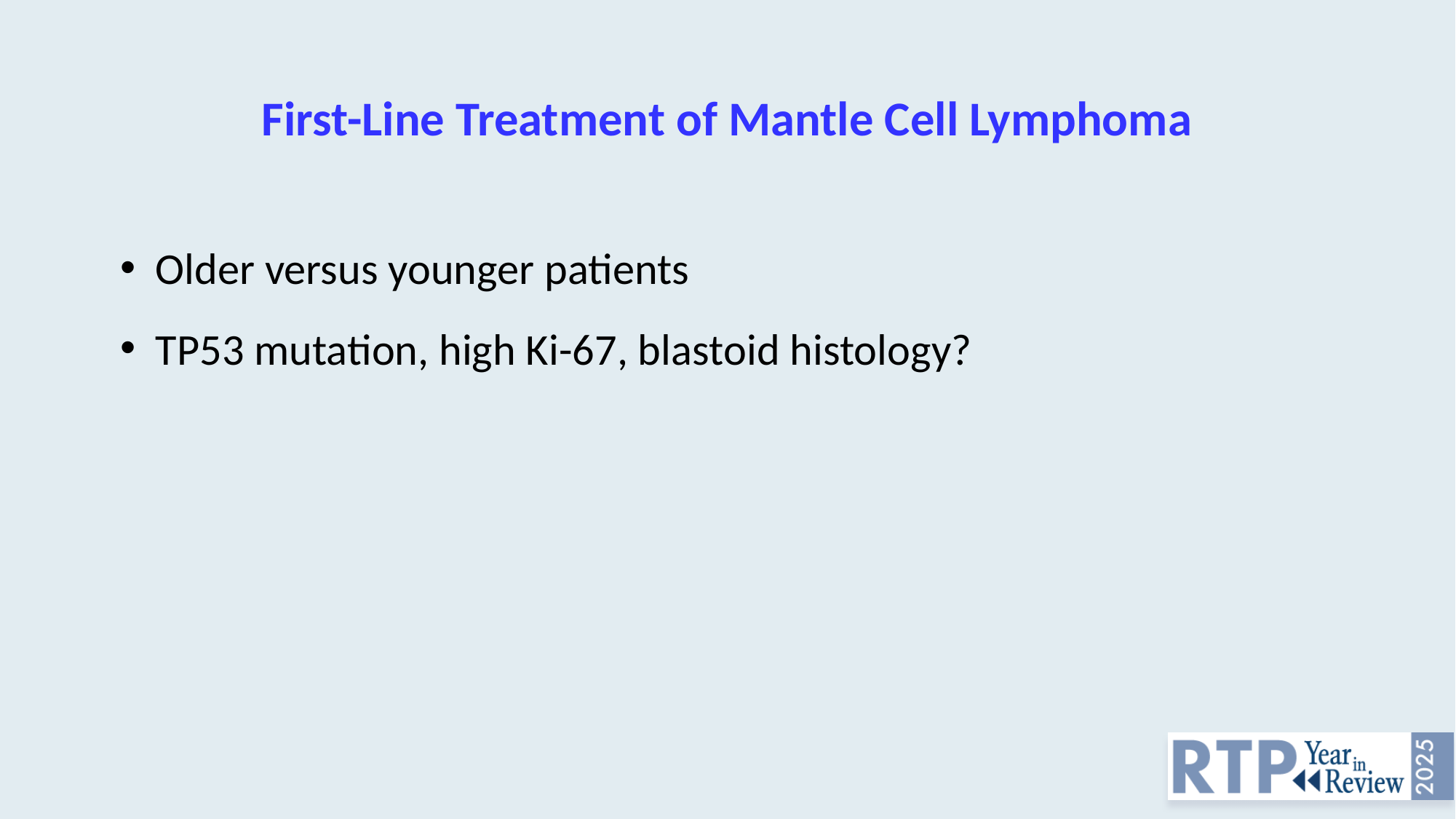

# First-Line Treatment of Mantle Cell Lymphoma
Older versus younger patients
TP53 mutation, high Ki-67, blastoid histology?